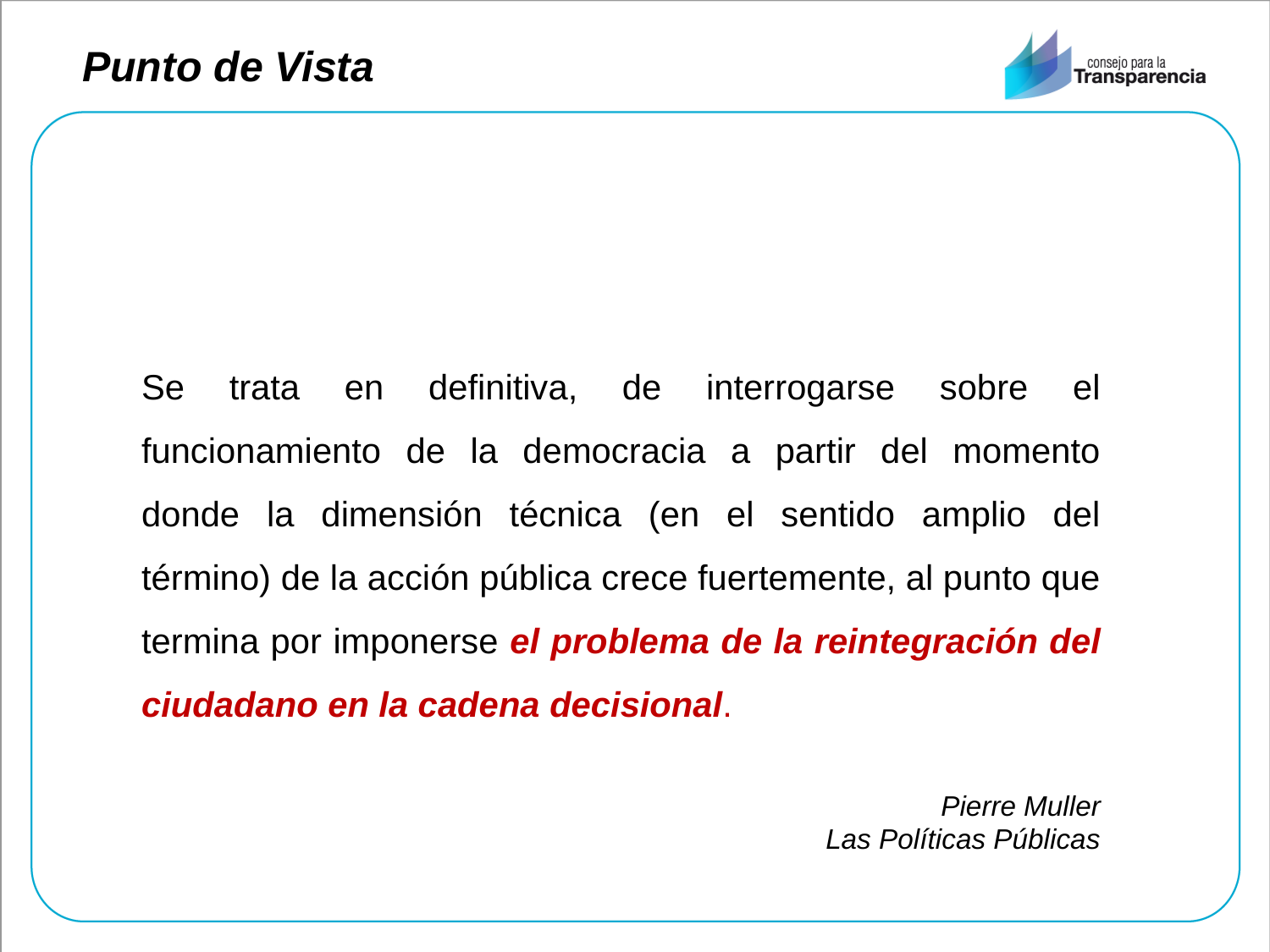

# Punto de Vista
Se trata en definitiva, de interrogarse sobre el funcionamiento de la democracia a partir del momento donde la dimensión técnica (en el sentido amplio del término) de la acción pública crece fuertemente, al punto que termina por imponerse el problema de la reintegración del ciudadano en la cadena decisional.

Pierre Muller
Las Políticas Públicas